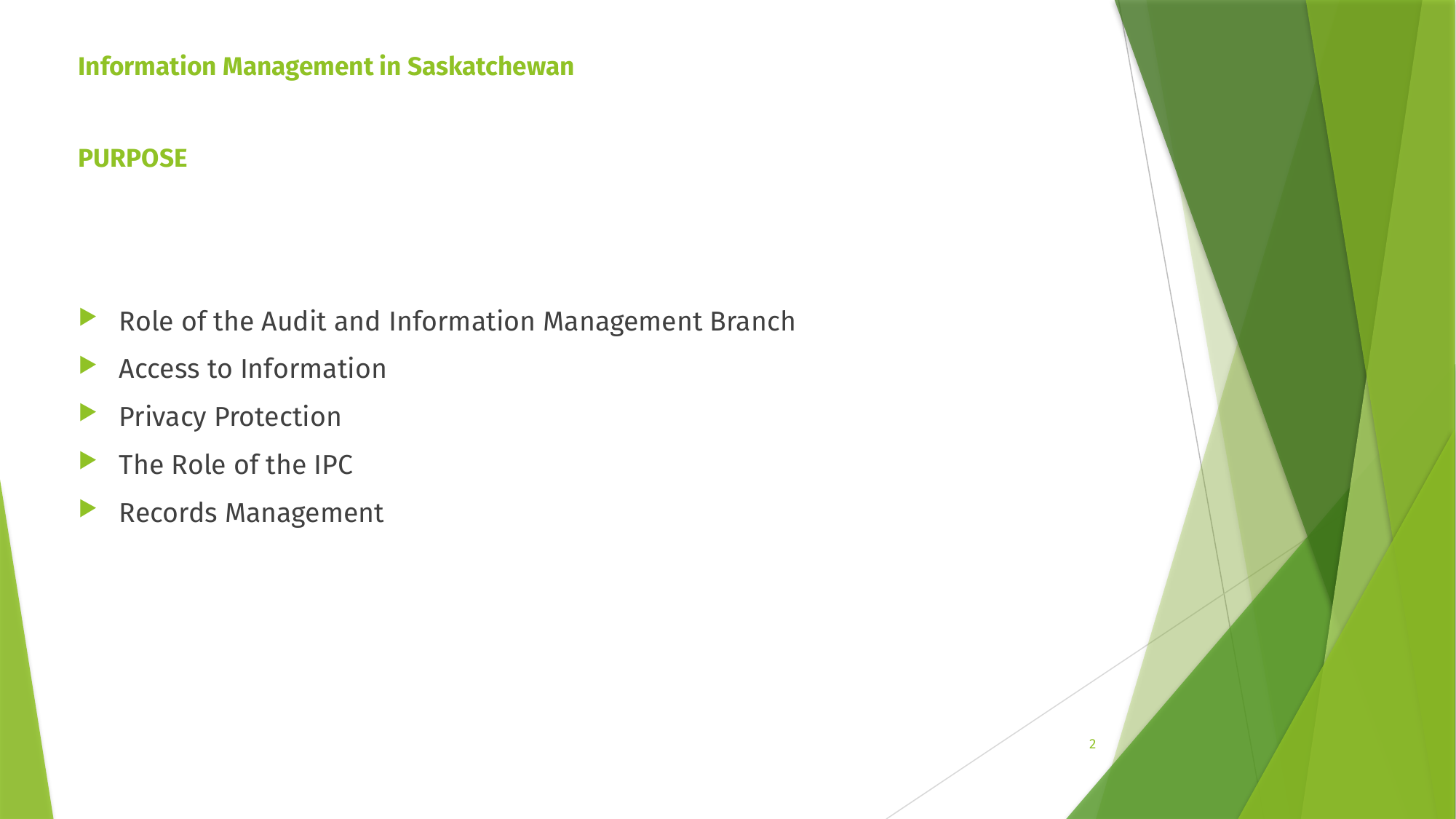

# Information Management in Saskatchewan PURPOSE
Role of the Audit and Information Management Branch
Access to Information
Privacy Protection
The Role of the IPC
Records Management

2